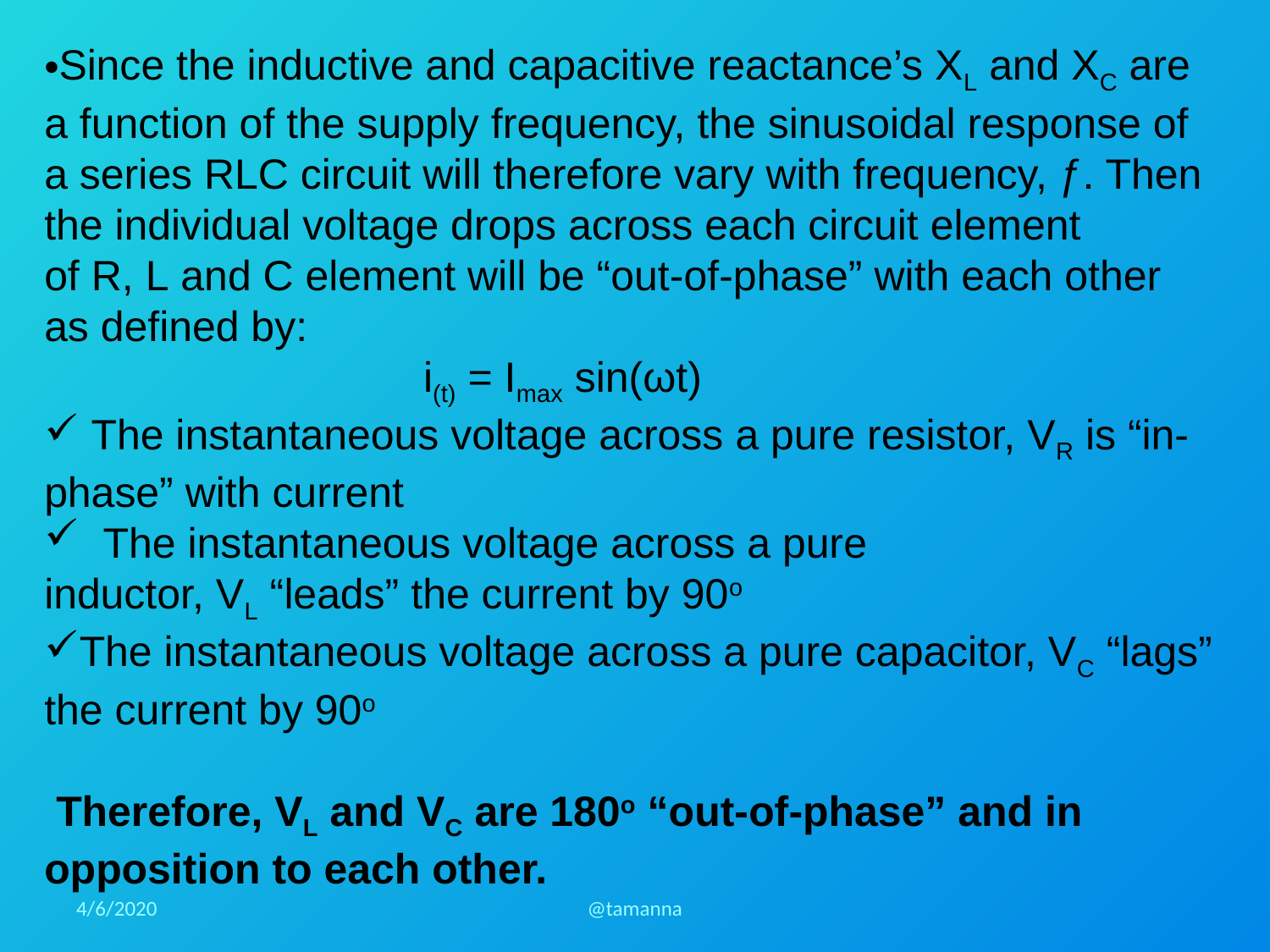

Since the inductive and capacitive reactance’s XL and XC are a function of the supply frequency, the sinusoidal response of a series RLC circuit will therefore vary with frequency, ƒ. Then the individual voltage drops across each circuit element of R, L and C element will be “out-of-phase” with each other as defined by:
                                i(t) = Imax sin(ωt)
 The instantaneous voltage across a pure resistor, VR is “in-phase” with current
  The instantaneous voltage across a pure inductor, VL “leads” the current by 90o
The instantaneous voltage across a pure capacitor, VC “lags” the current by 90o

 Therefore, VL and VC are 180o “out-of-phase” and in opposition to each other.
4/6/2020
@tamanna